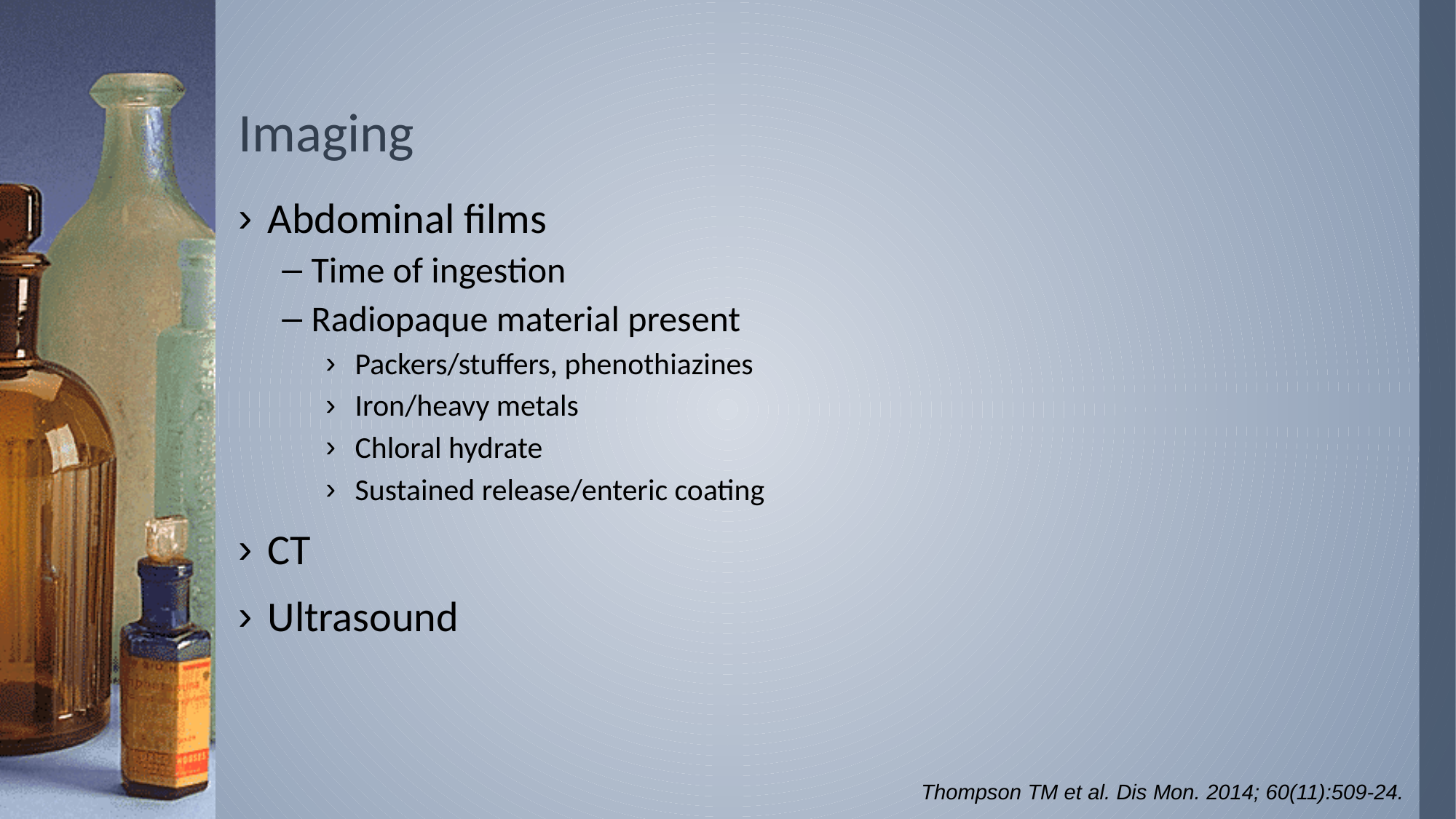

# Imaging
Abdominal films
Time of ingestion
Radiopaque material present
Packers/stuffers, phenothiazines
Iron/heavy metals
Chloral hydrate
Sustained release/enteric coating
CT
Ultrasound
Thompson TM et al. Dis Mon. 2014; 60(11):509-24.